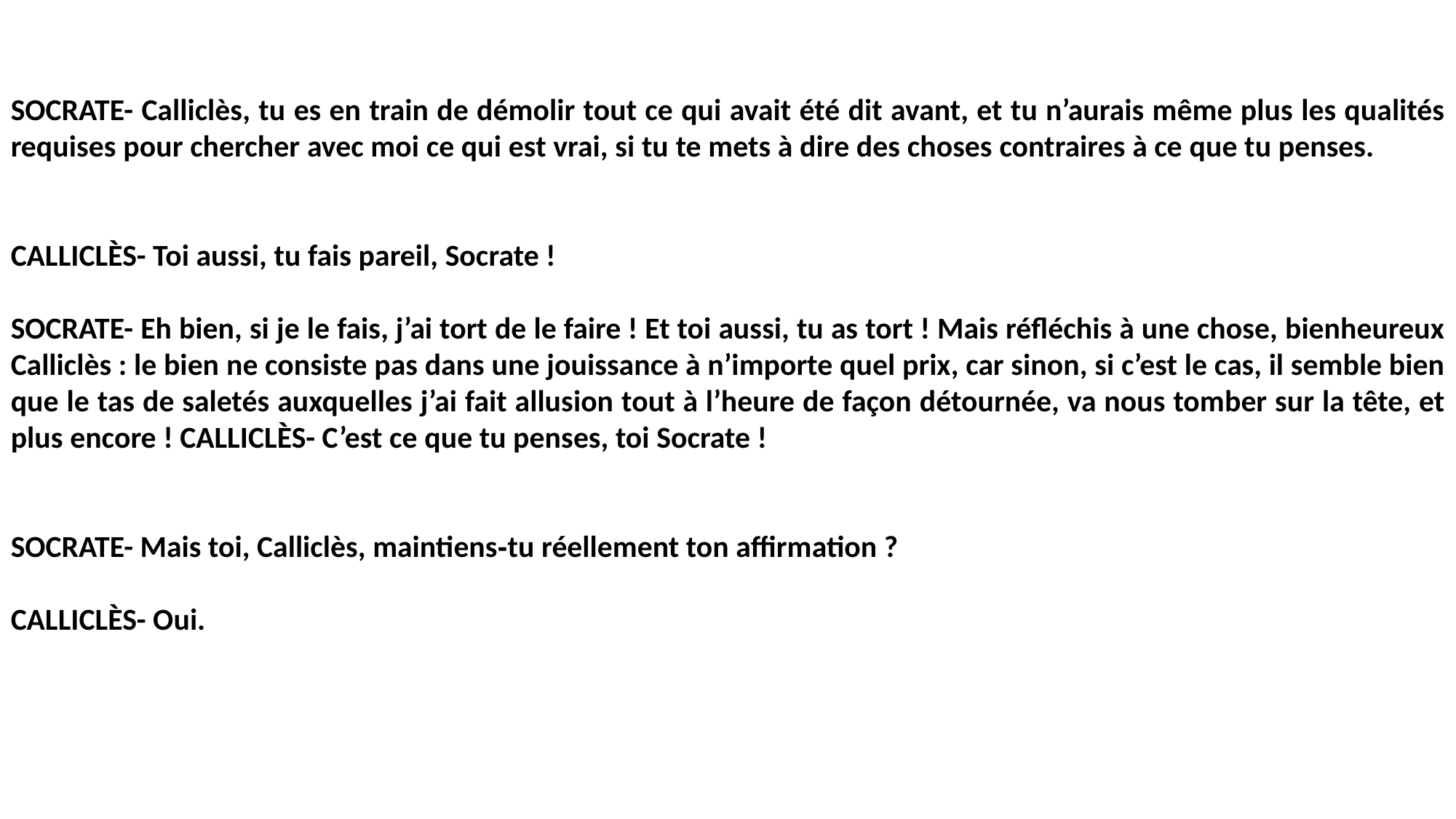

SOCRATE- Calliclès, tu es en train de démolir tout ce qui avait été dit avant, et tu n’aurais même plus les qualités requises pour chercher avec moi ce qui est vrai, si tu te mets à dire des choses contraires à ce que tu penses.

CALLICLÈS- Toi aussi, tu fais pareil, Socrate !

SOCRATE- Eh bien, si je le fais, j’ai tort de le faire ! Et toi aussi, tu as tort ! Mais réfléchis à une chose, bienheureux Calliclès : le bien ne consiste pas dans une jouissance à n’importe quel prix, car sinon, si c’est le cas, il semble bien que le tas de saletés auxquelles j’ai fait allusion tout à l’heure de façon détournée, va nous tomber sur la tête, et plus encore ! CALLICLÈS- C’est ce que tu penses, toi Socrate !

SOCRATE- Mais toi, Calliclès, maintiens‑tu réellement ton affirmation ?

CALLICLÈS- Oui.